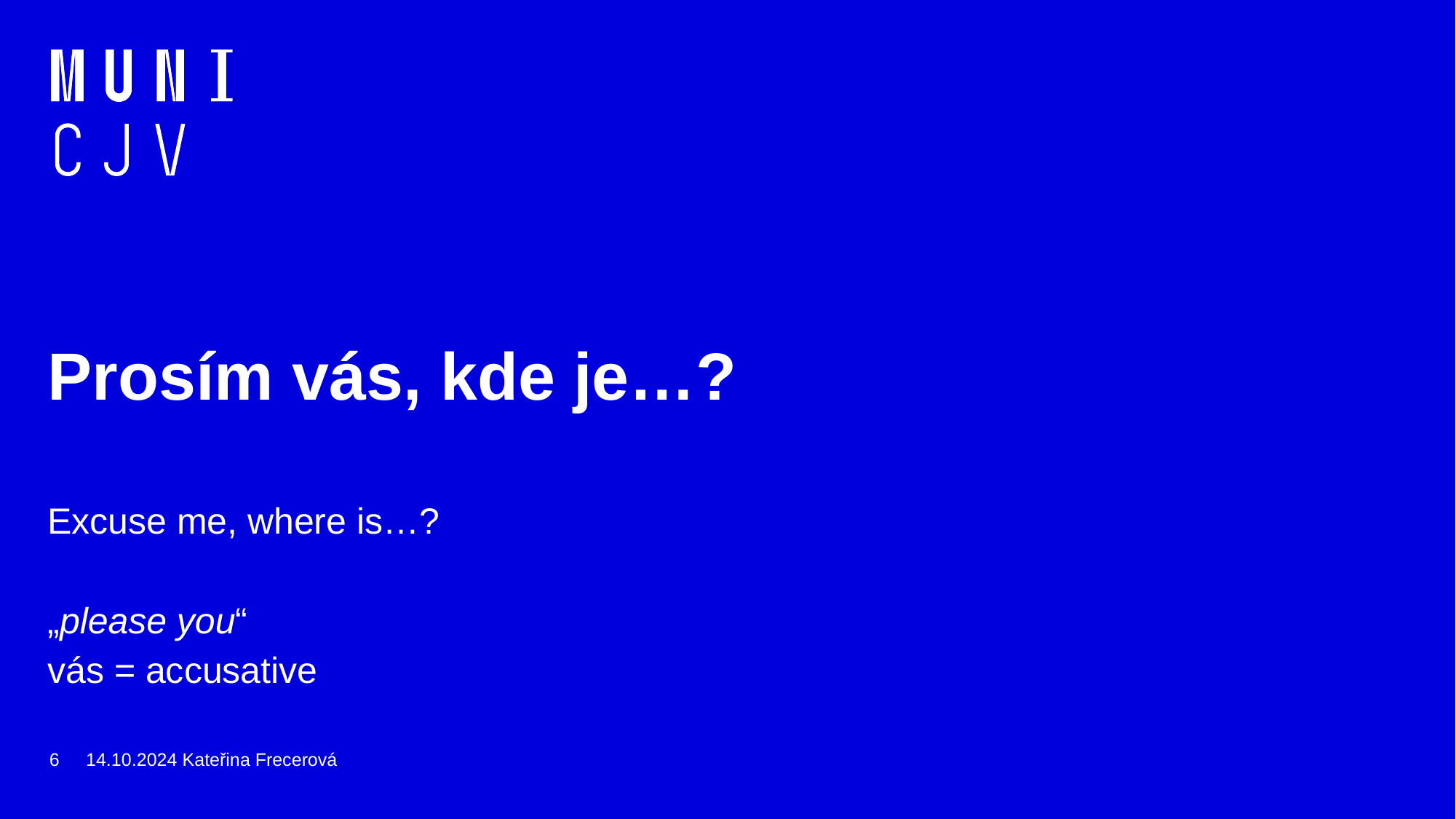

# Prosím vás, kde je…?
Excuse me, where is…?

„please you“
vás = accusative
6
14.10.2024 Kateřina Frecerová